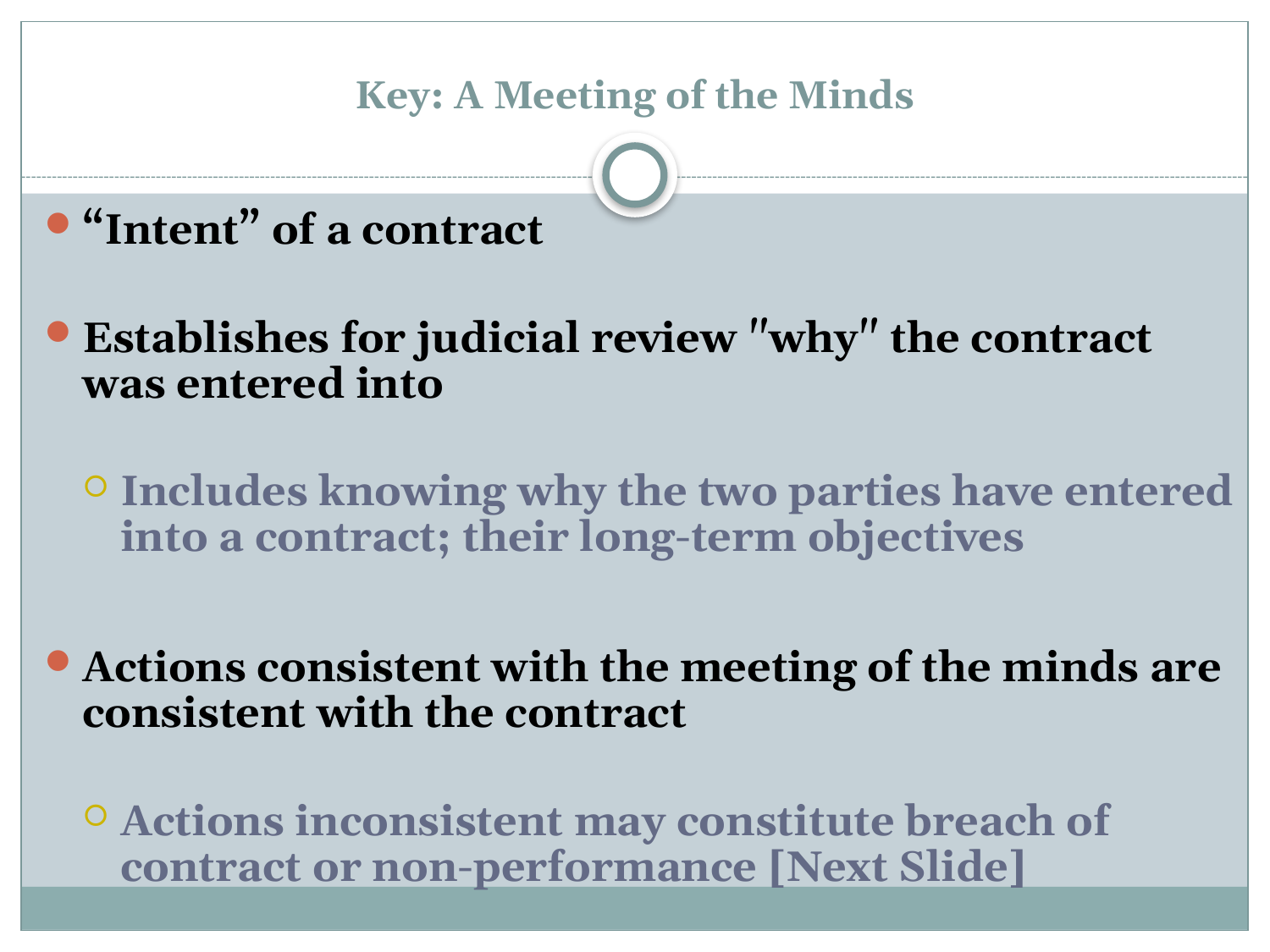

# Key: A Meeting of the Minds
“Intent” of a contract

Establishes for judicial review "why" the contract was entered into

Includes knowing why the two parties have entered into a contract; their long-term objectives

Actions consistent with the meeting of the minds are consistent with the contract

Actions inconsistent may constitute breach of contract or non-performance [Next Slide]